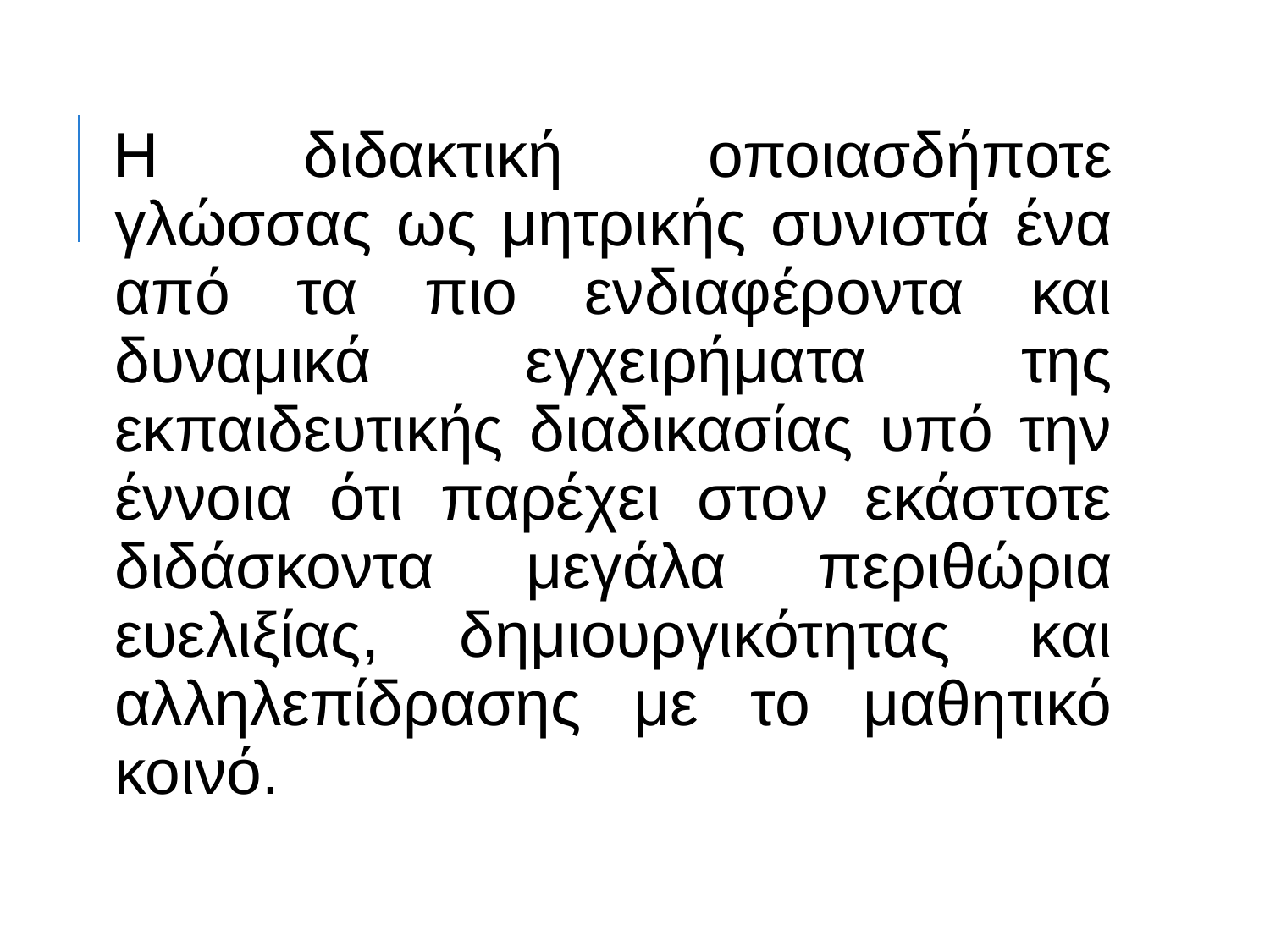

Η διδακτική οποιασδήποτε γλώσσας ως μητρικής συνιστά ένα από τα πιο ενδιαφέροντα και δυναμικά εγχειρήματα της εκπαιδευτικής διαδικασίας υπό την έννοια ότι παρέχει στον εκάστοτε διδάσκοντα μεγάλα περιθώρια ευελιξίας, δημιουργικότητας και αλληλεπίδρασης με το μαθητικό κοινό.